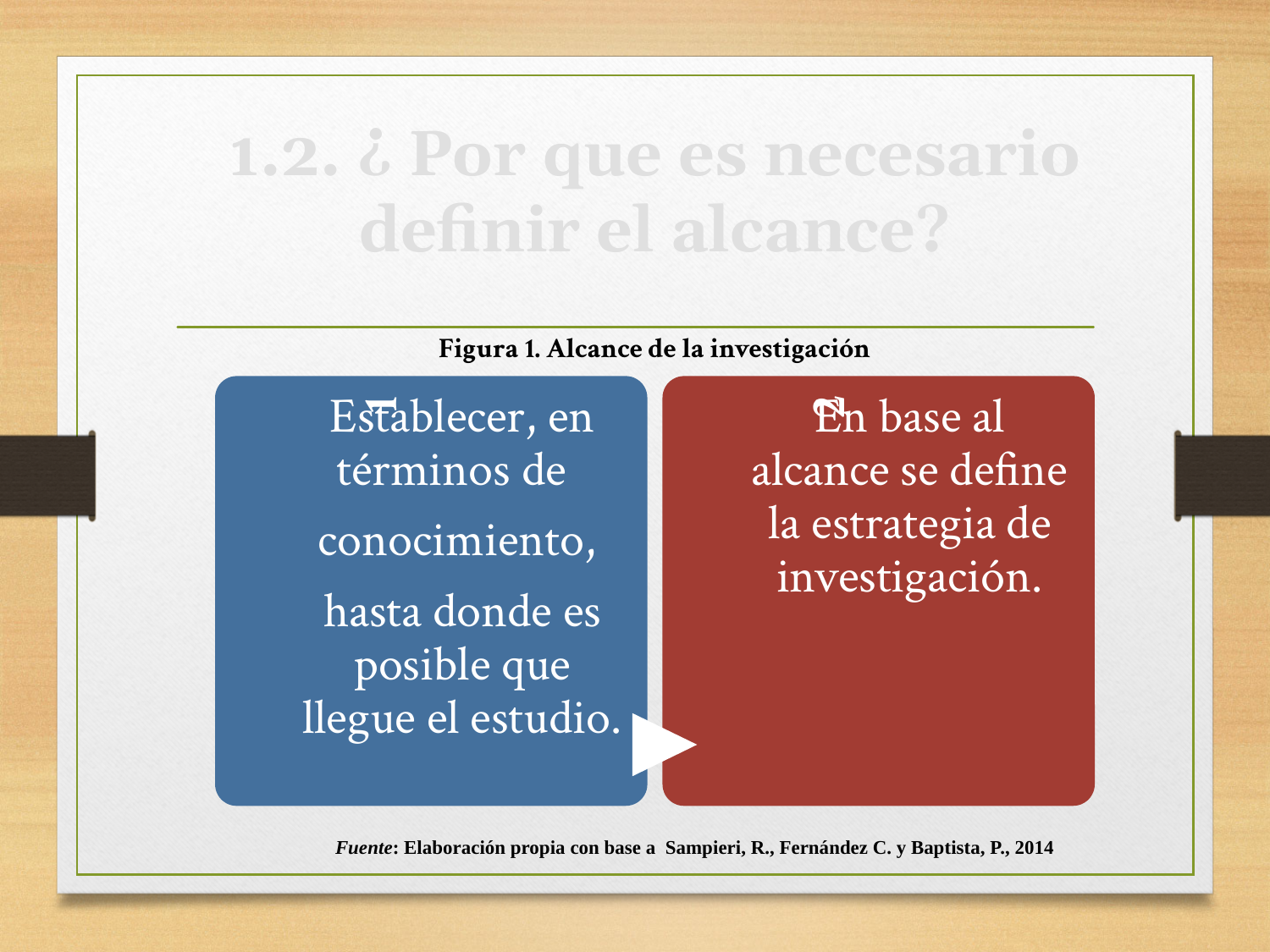

# 1.2. ¿ Por que es necesario definir el alcance?
Figura 1. Alcance de la investigación
1
Establecer, en términos de
conocimiento,
hasta donde es posible que llegue el estudio.
2
En base al alcance se define la estrategia de investigación.
Fuente: Elaboración propia con base a  Sampieri, R., Fernández C. y Baptista, P., 2014